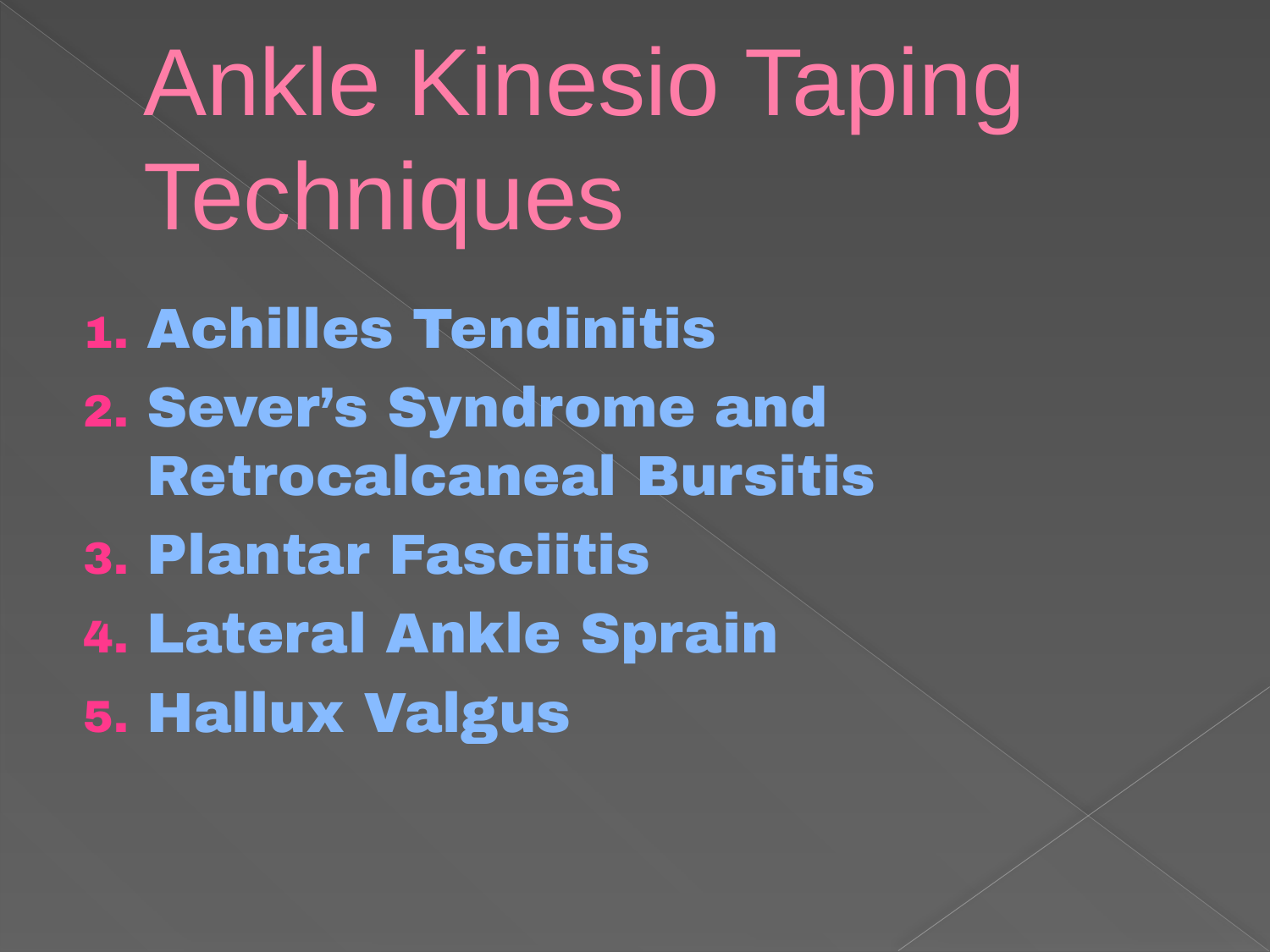

# Ankle Kinesio Taping Techniques
Achilles Tendinitis
Sever’s Syndrome and Retrocalcaneal Bursitis
Plantar Fasciitis
Lateral Ankle Sprain
Hallux Valgus